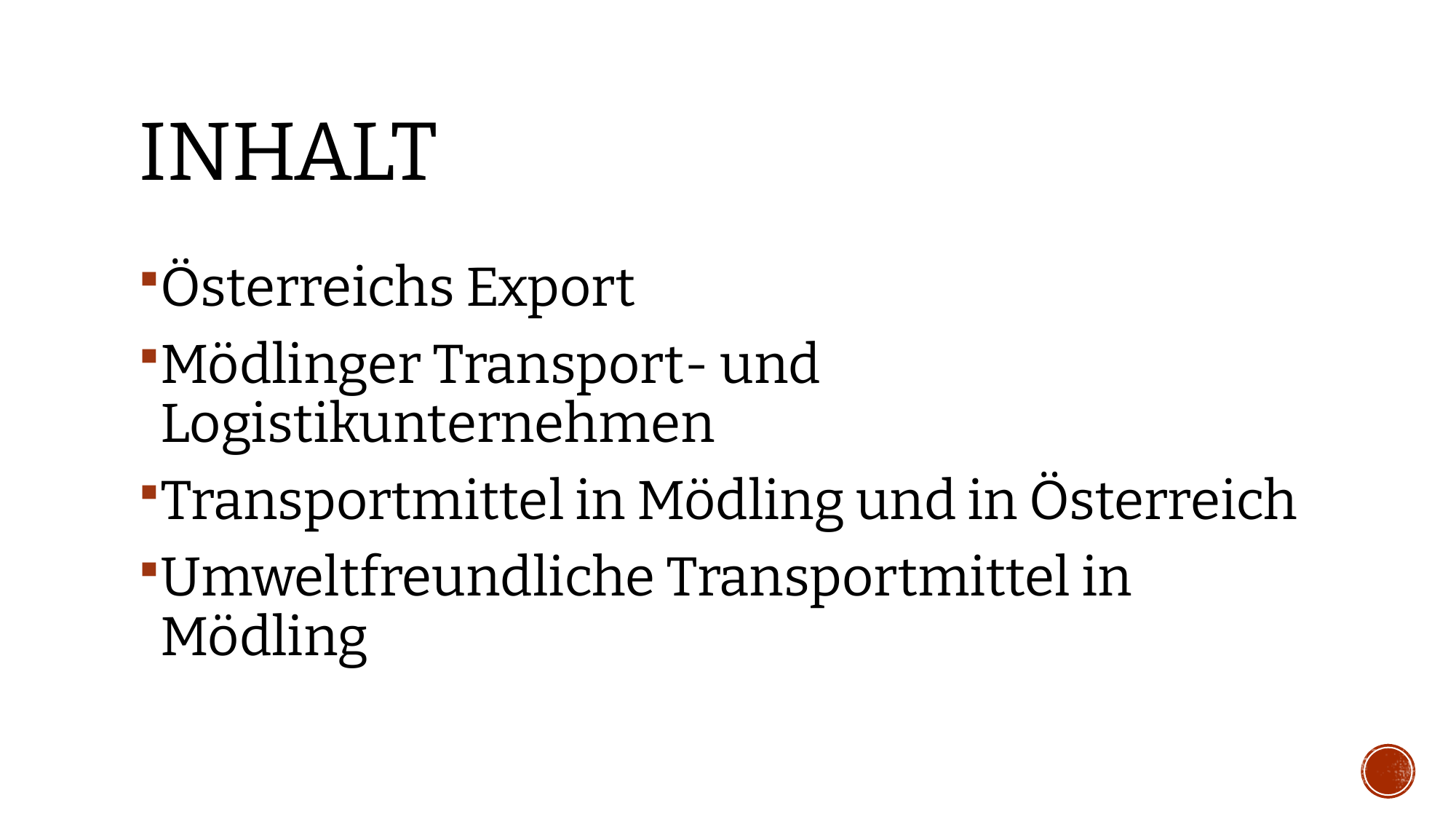

# Inhalt
Österreichs Export
Mödlinger Transport- und Logistikunternehmen
Transportmittel in Mödling und in Österreich
Umweltfreundliche Transportmittel in Mödling